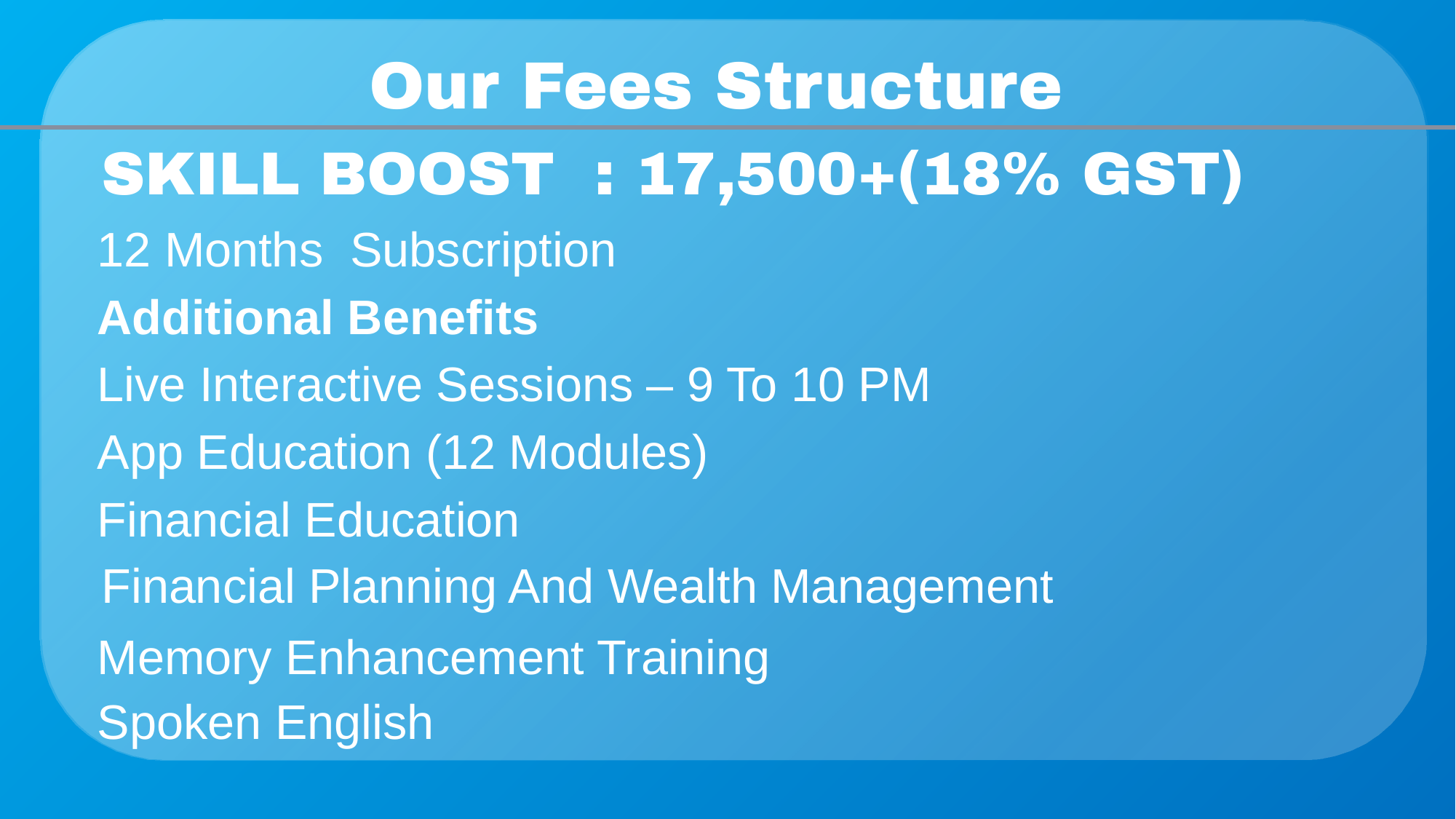

Our Fees Structure
SKILL BOOST  : 17,500+(18% GST)
12 Months  Subscription
Additional Benefits
Live Interactive Sessions – 9 To 10 PM
App Education (12 Modules)
Financial Education
Financial Planning And Wealth Management
Memory Enhancement Training
Spoken English